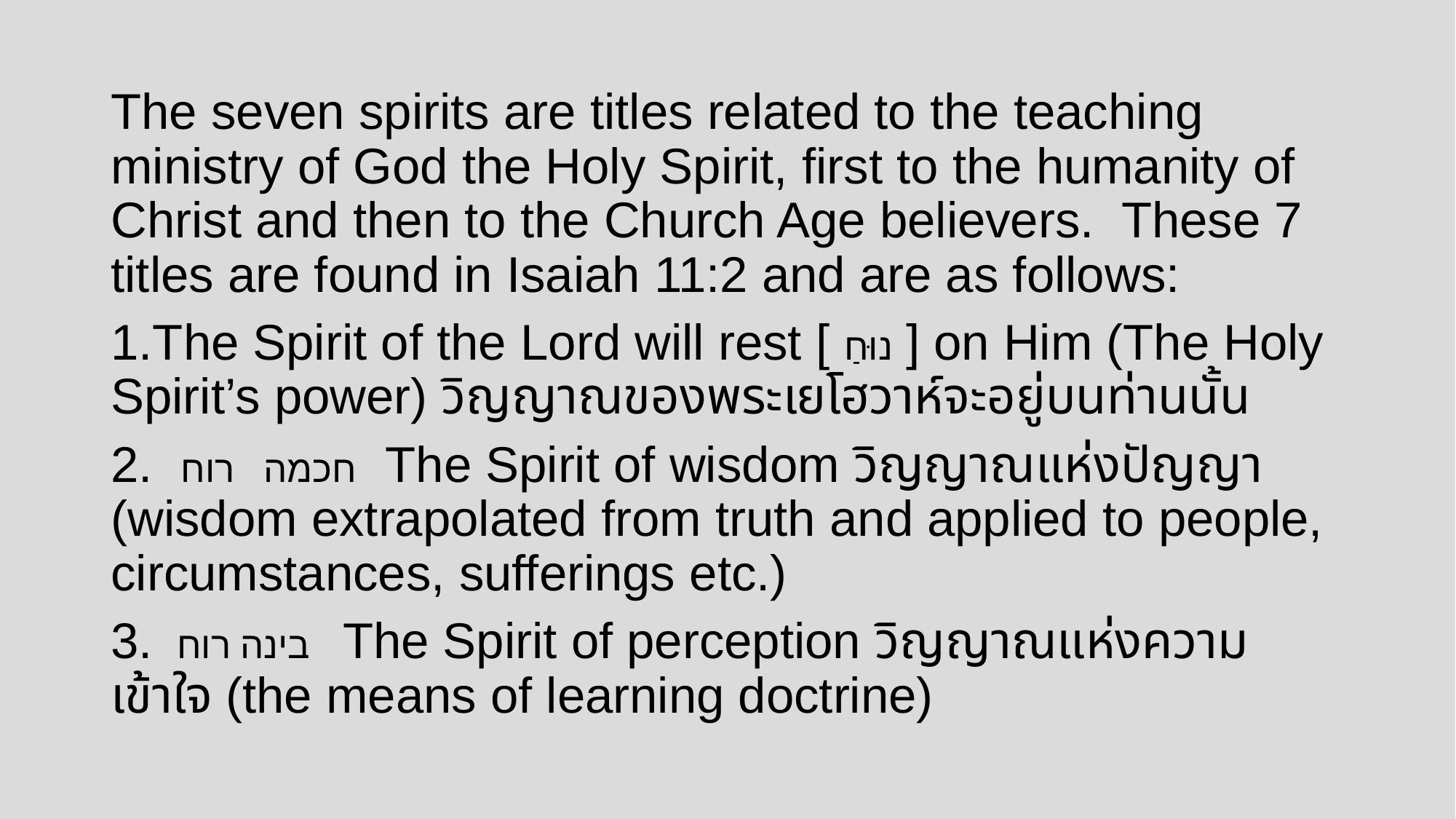

The seven spirits are titles related to the teaching ministry of God the Holy Spirit, first to the humanity of Christ and then to the Church Age believers.  These 7 titles are found in Isaiah 11:2 and are as follows:
1.The Spirit of the Lord will rest [ נוּחַ ] on Him (The Holy Spirit’s power) วิญญาณของพระเยโฮวาห์จะอยู่บนท่านนั้น
2.  חכמה   רוח   The Spirit of wisdom วิญญาณแห่งปัญญา (wisdom extrapolated from truth and applied to people, circumstances, sufferings etc.)
3.  בינה רוח   The Spirit of perception วิญญาณแห่งความเข้าใจ (the means of learning doctrine)